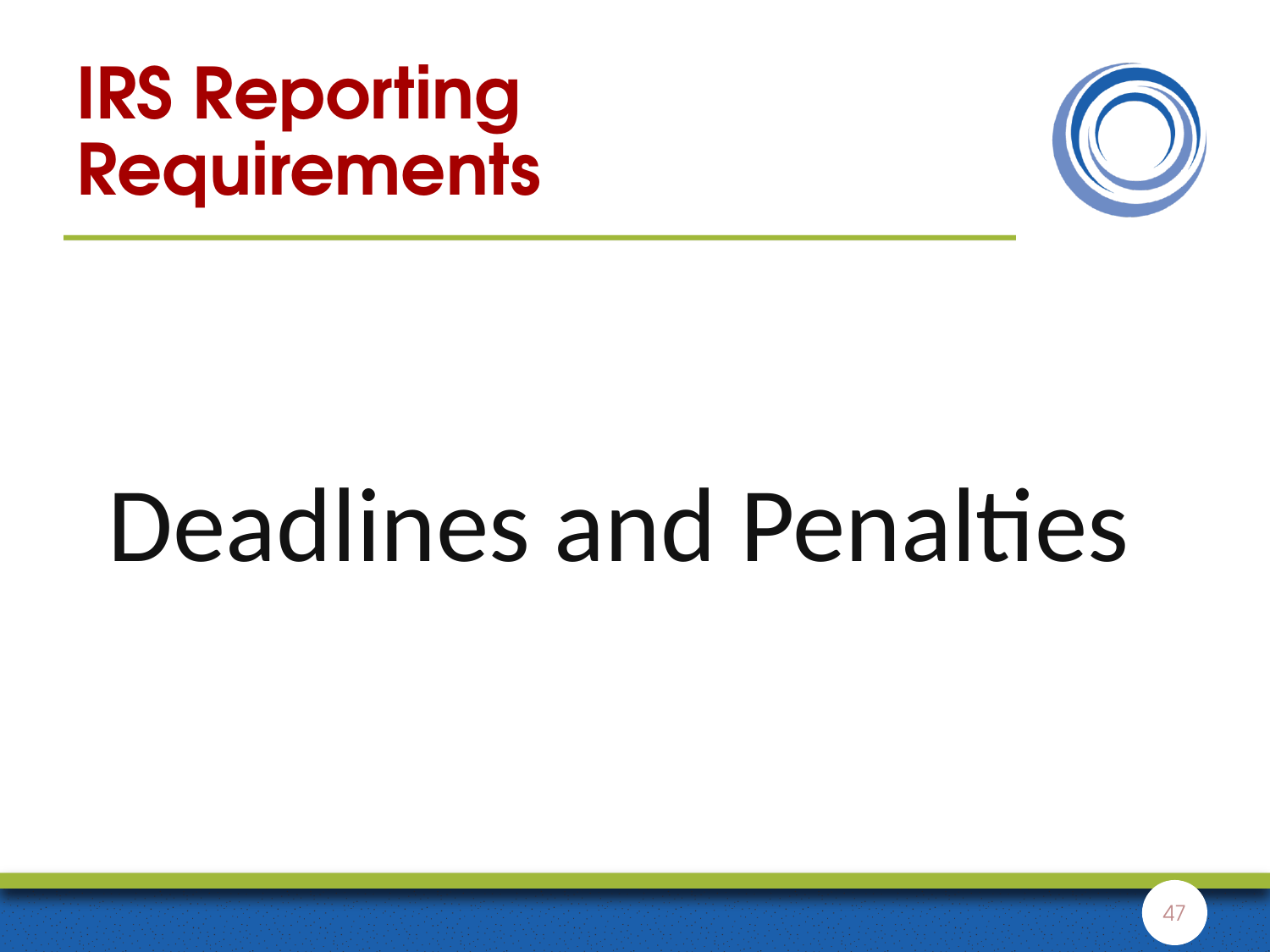

# IRS Reporting Requirements
Deadlines and Penalties

47